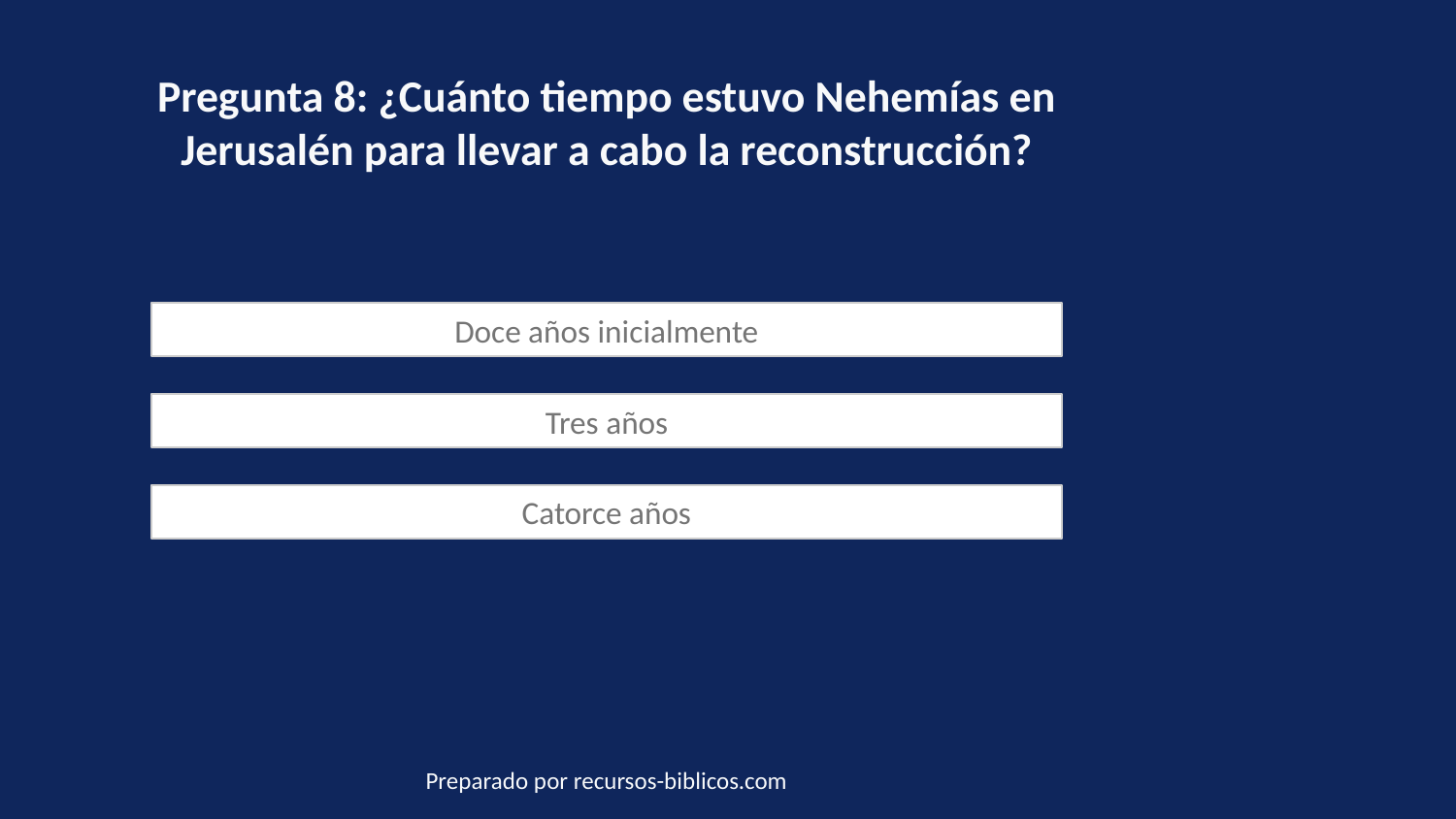

Pregunta 8: ¿Cuánto tiempo estuvo Nehemías en Jerusalén para llevar a cabo la reconstrucción?
Doce años inicialmente
Tres años
Catorce años
Preparado por recursos-biblicos.com